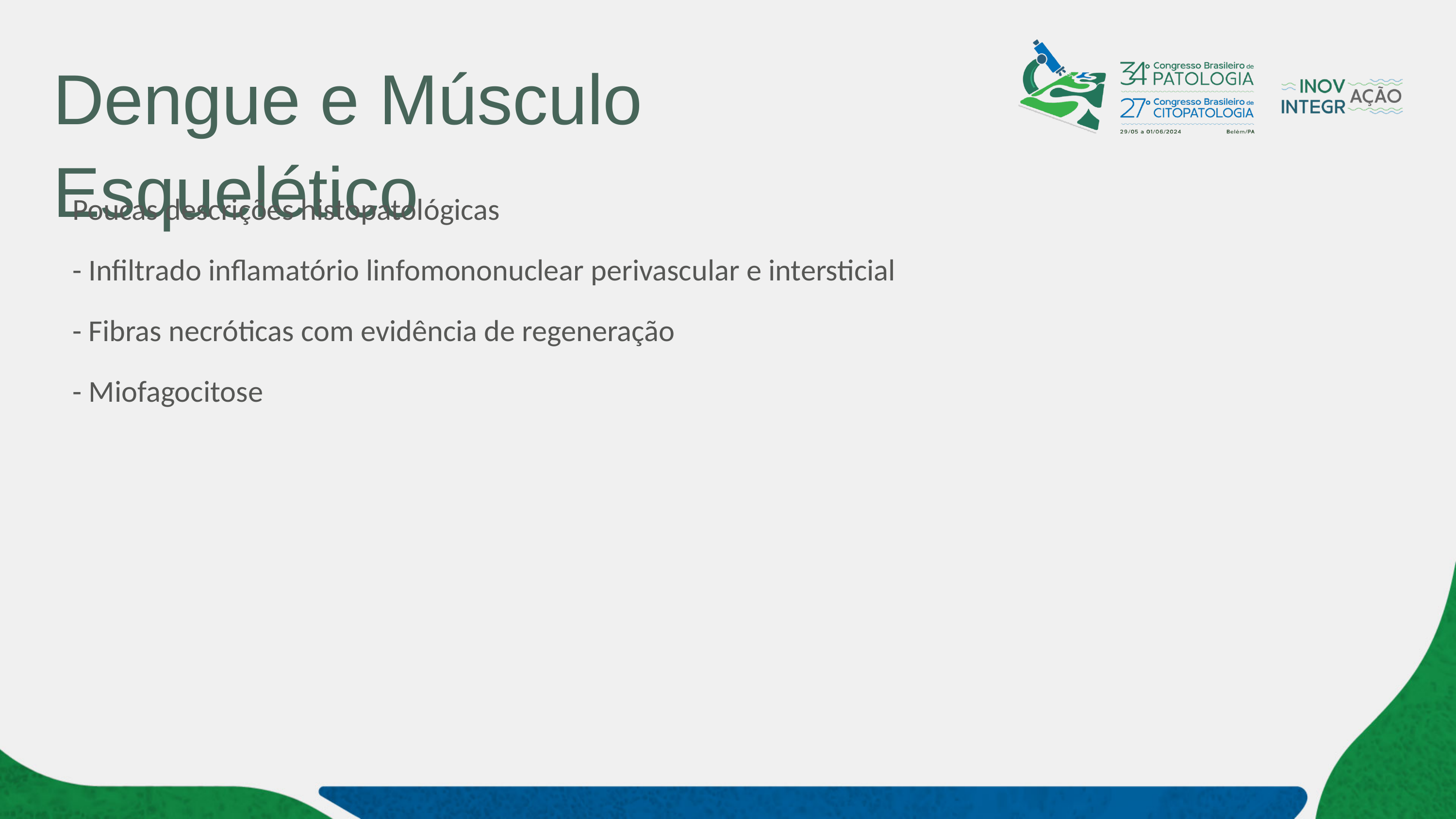

# Dengue e Músculo Esquelético
Poucas descrições histopatológicas
- Infiltrado inflamatório linfomononuclear perivascular e intersticial
- Fibras necróticas com evidência de regeneração
- Miofagocitose